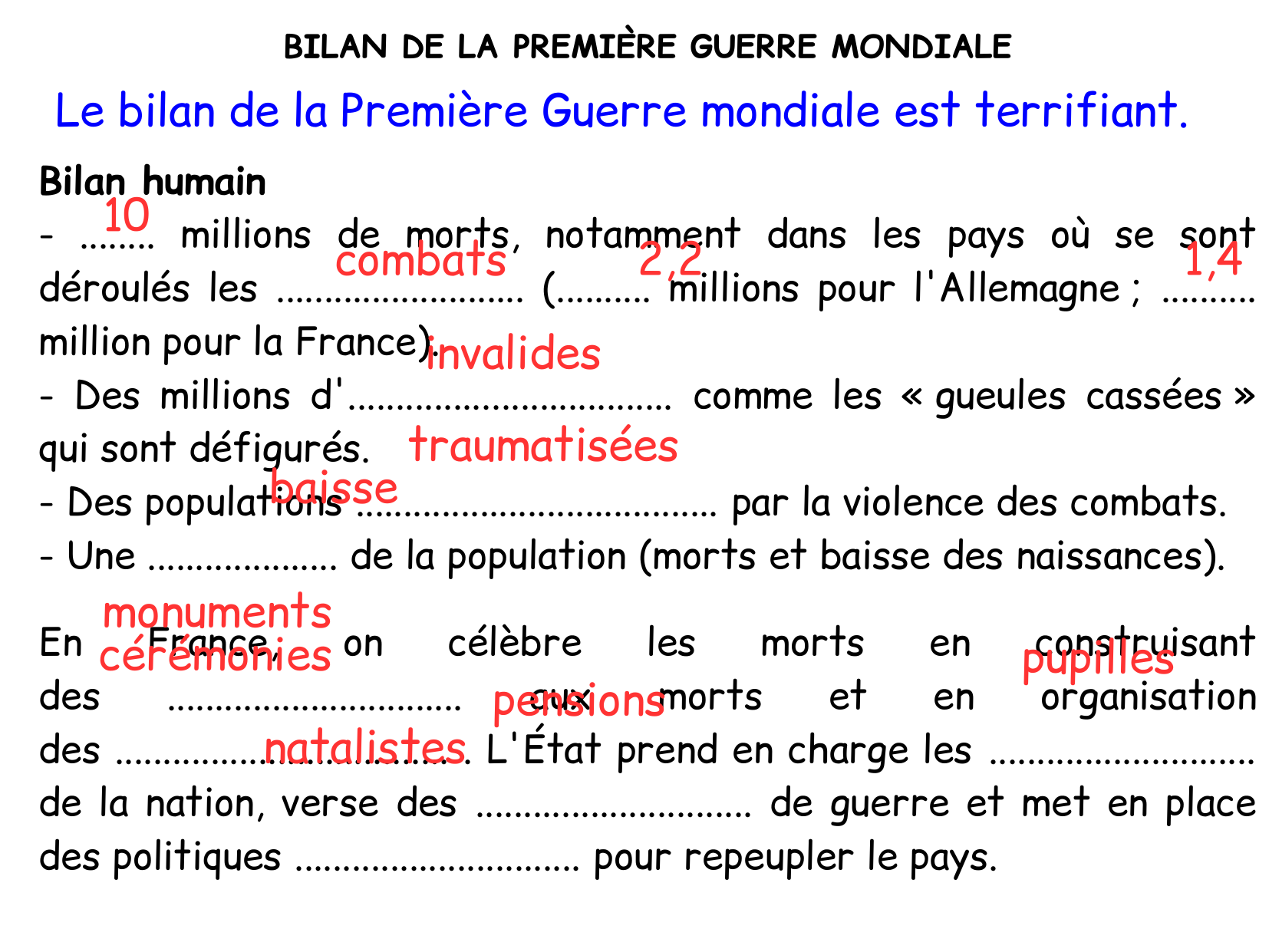

| BILAN DE LA PREMIÈRE GUERRE MONDIALE |
| --- |
|  |
| Bilan humain - ........ millions de morts, notamment dans les pays où se sont déroulés les .......................... (.......... millions pour l'Allemagne ; .......... million pour la France). - Des millions d'.................................. comme les « gueules cassées » qui sont défigurés. - Des populations ...................................... par la violence des combats. - Une .................... de la population (morts et baisse des naissances). En France, on célèbre les morts en construisant des ............................... aux morts et en organisation des ................................... . L'État prend en charge les ............................ de la nation, verse des ............................. de guerre et met en place des politiques .............................. pour repeupler le pays. |
Le bilan de la Première Guerre mondiale est terrifiant.
10
2,2
1,4
combats
invalides
traumatisées
baisse
monuments
cérémonies
pupilles
pensions
natalistes